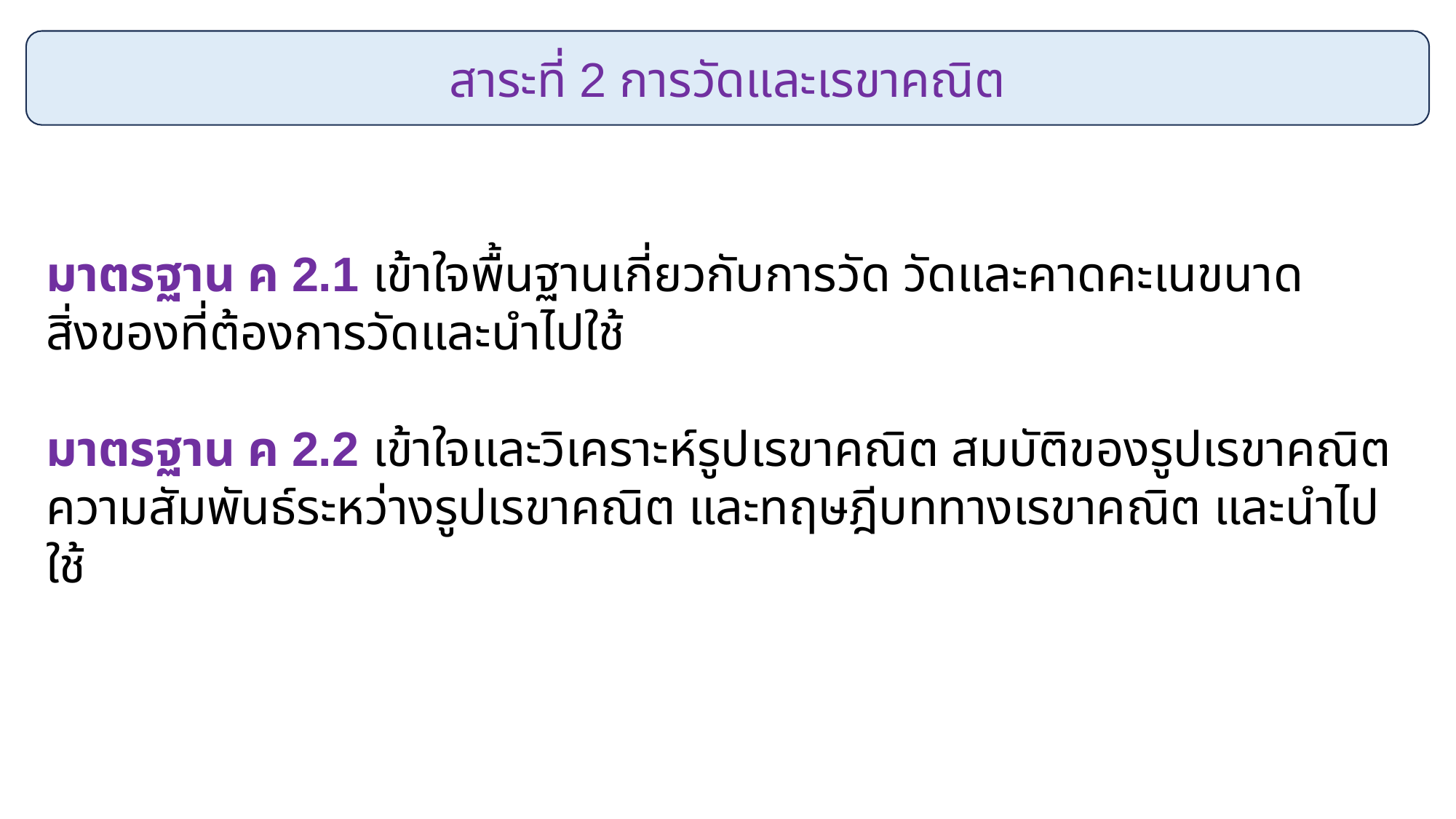

สาระที่ 2 การวัดและเรขาคณิต
มาตรฐาน ค 2.1 เข้าใจพื้นฐานเกี่ยวกับการวัด วัดและคาดคะเนขนาดสิ่งของที่ต้องการวัดและนำไปใช้

มาตรฐาน ค 2.2 เข้าใจและวิเคราะห์รูปเรขาคณิต สมบัติของรูปเรขาคณิต ความสัมพันธ์ระหว่างรูปเรขาคณิต และทฤษฎีบททางเรขาคณิต และนำไปใช้